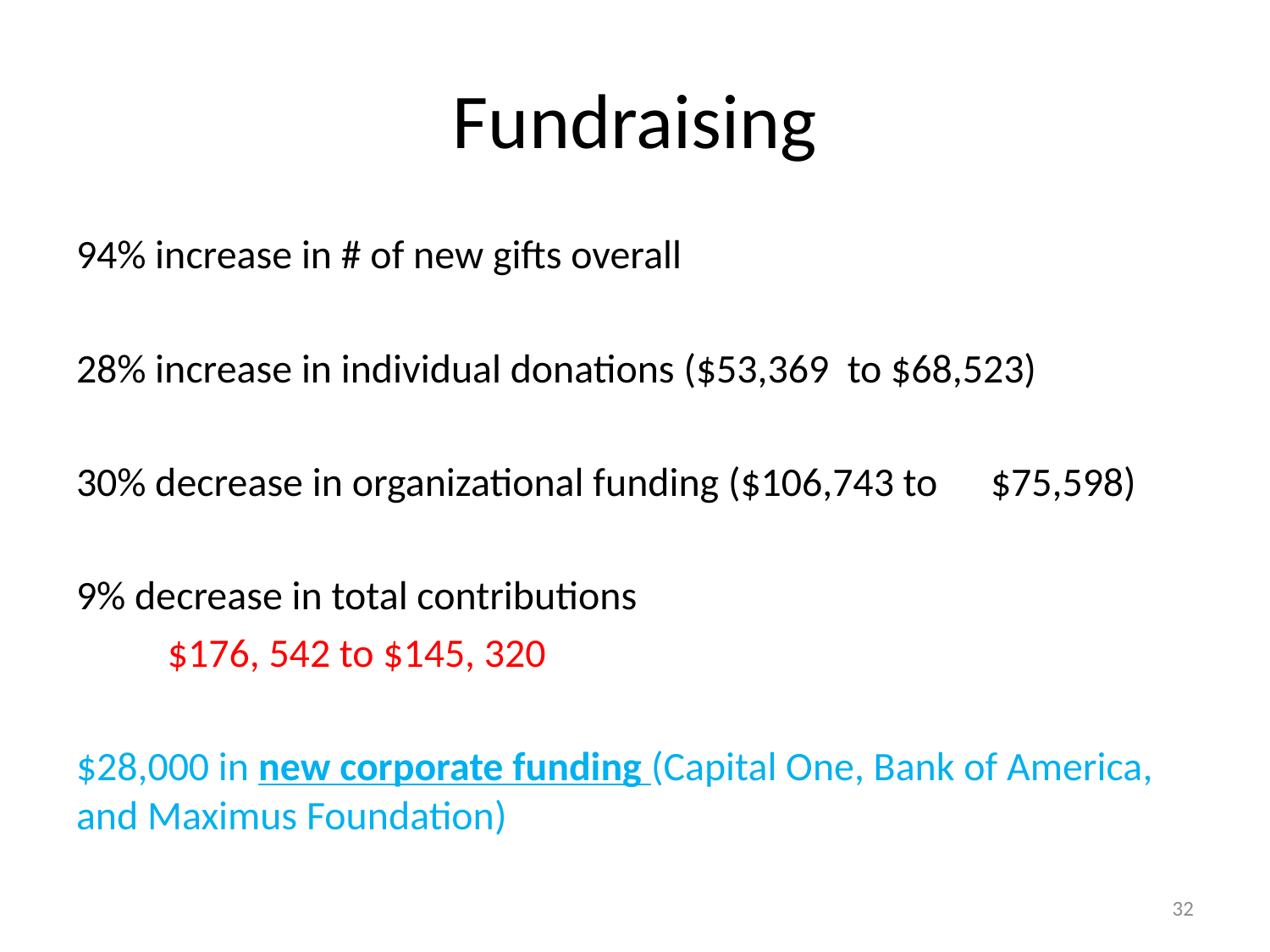

# Fundraising
94% increase in # of new gifts overall

28% increase in individual donations ($53,369  to $68,523)

30% decrease in organizational funding ($106,743 to 	$75,598)

9% decrease in total contributions
	$176, 542 to $145, 320

$28,000 in new corporate funding (Capital One, Bank of America, and Maximus Foundation)
32